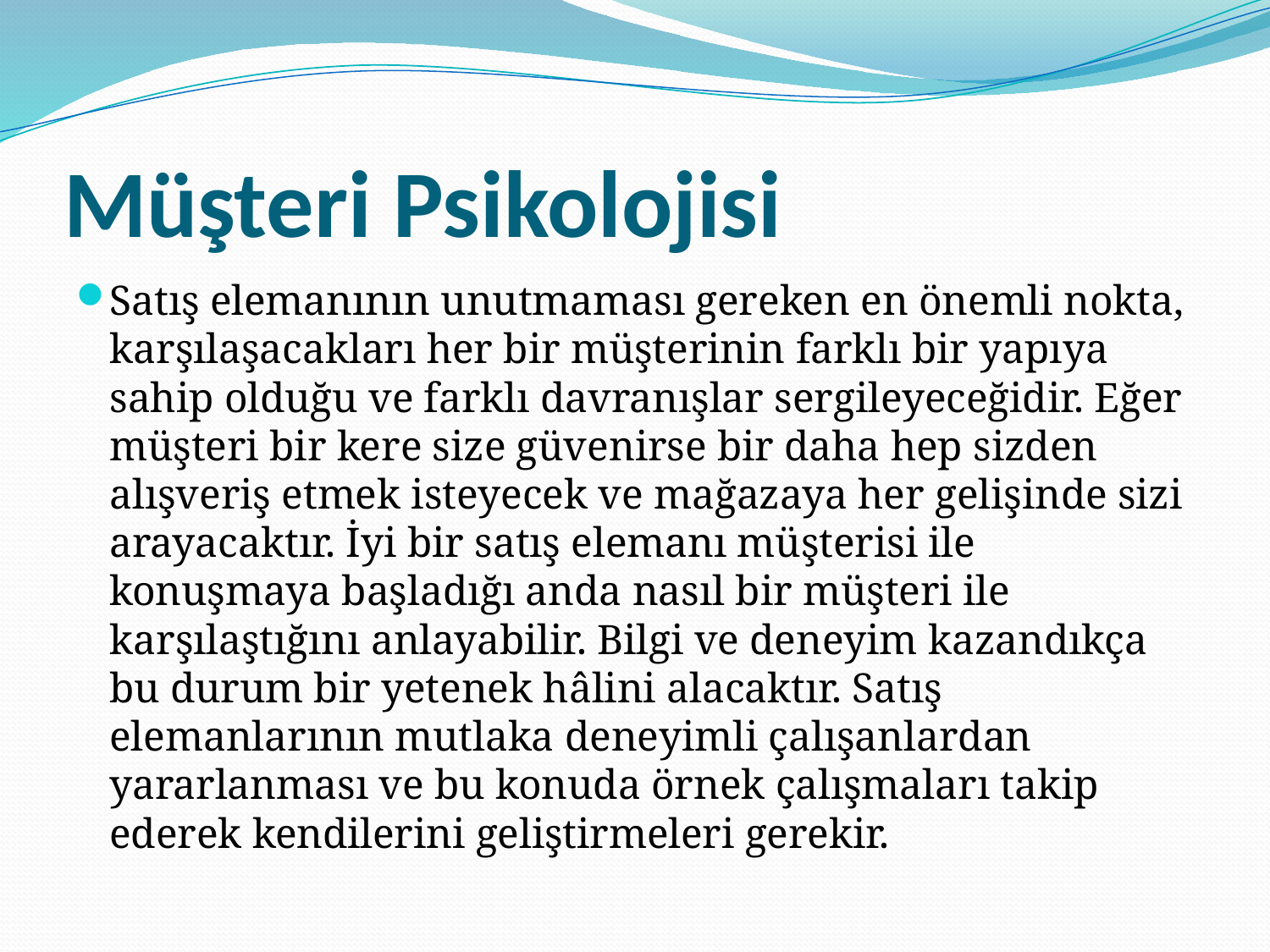

# Müşteri Psikolojisi
Satış elemanının unutmaması gereken en önemli nokta, karşılaşacakları her bir müşterinin farklı bir yapıya sahip olduğu ve farklı davranışlar sergileyeceğidir. Eğer müşteri bir kere size güvenirse bir daha hep sizden alışveriş etmek isteyecek ve mağazaya her gelişinde sizi arayacaktır. İyi bir satış elemanı müşterisi ile konuşmaya başladığı anda nasıl bir müşteri ile karşılaştığını anlayabilir. Bilgi ve deneyim kazandıkça bu durum bir yetenek hâlini alacaktır. Satış elemanlarının mutlaka deneyimli çalışanlardan yararlanması ve bu konuda örnek çalışmaları takip ederek kendilerini geliştirmeleri gerekir.